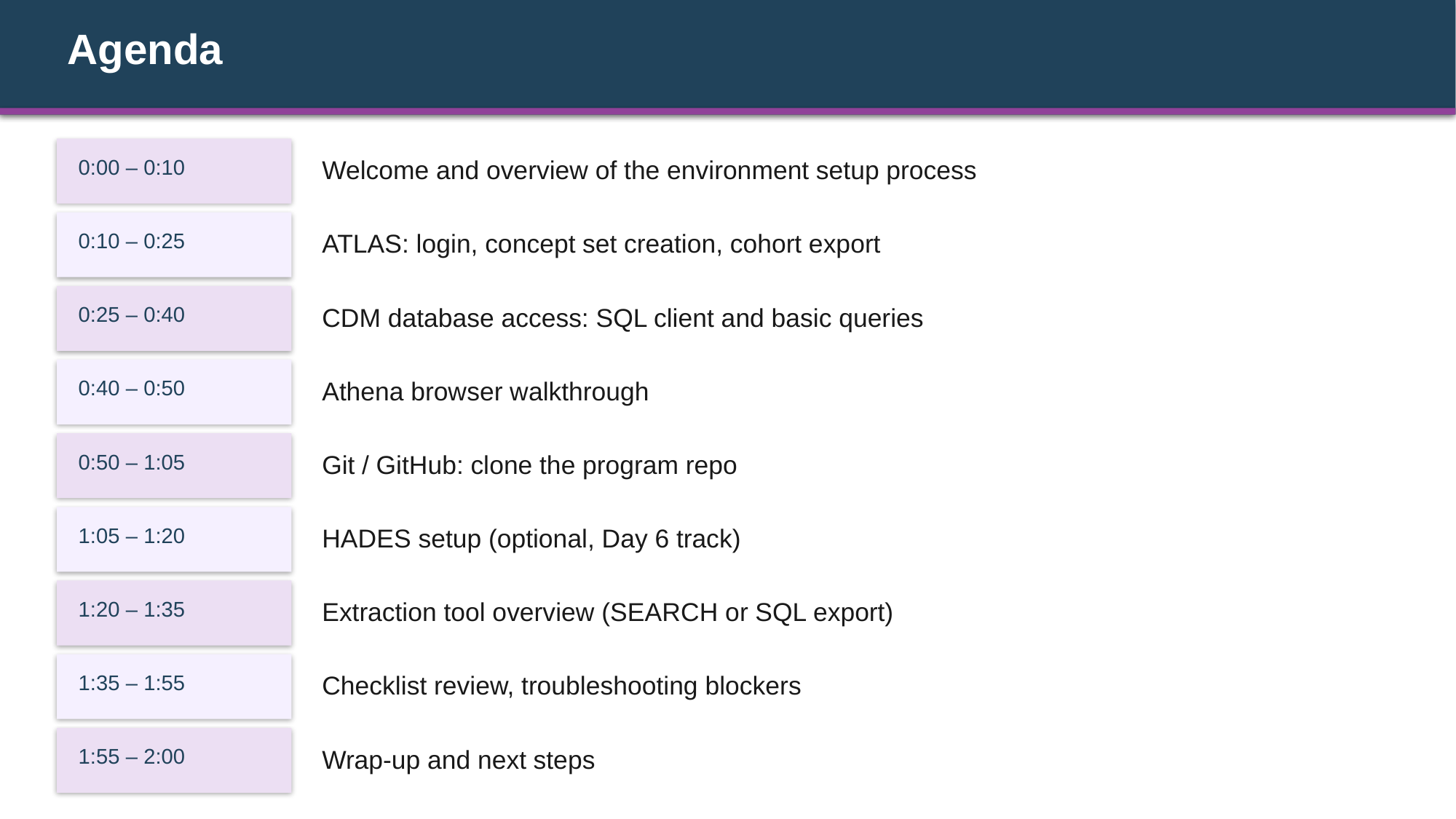

Agenda

0:00 – 0:10
Welcome and overview of the environment setup process

0:10 – 0:25
ATLAS: login, concept set creation, cohort export

0:25 – 0:40
CDM database access: SQL client and basic queries

0:40 – 0:50
Athena browser walkthrough

0:50 – 1:05
Git / GitHub: clone the program repo

1:05 – 1:20
HADES setup (optional, Day 6 track)

1:20 – 1:35
Extraction tool overview (SEARCH or SQL export)

1:35 – 1:55
Checklist review, troubleshooting blockers

1:55 – 2:00
Wrap-up and next steps